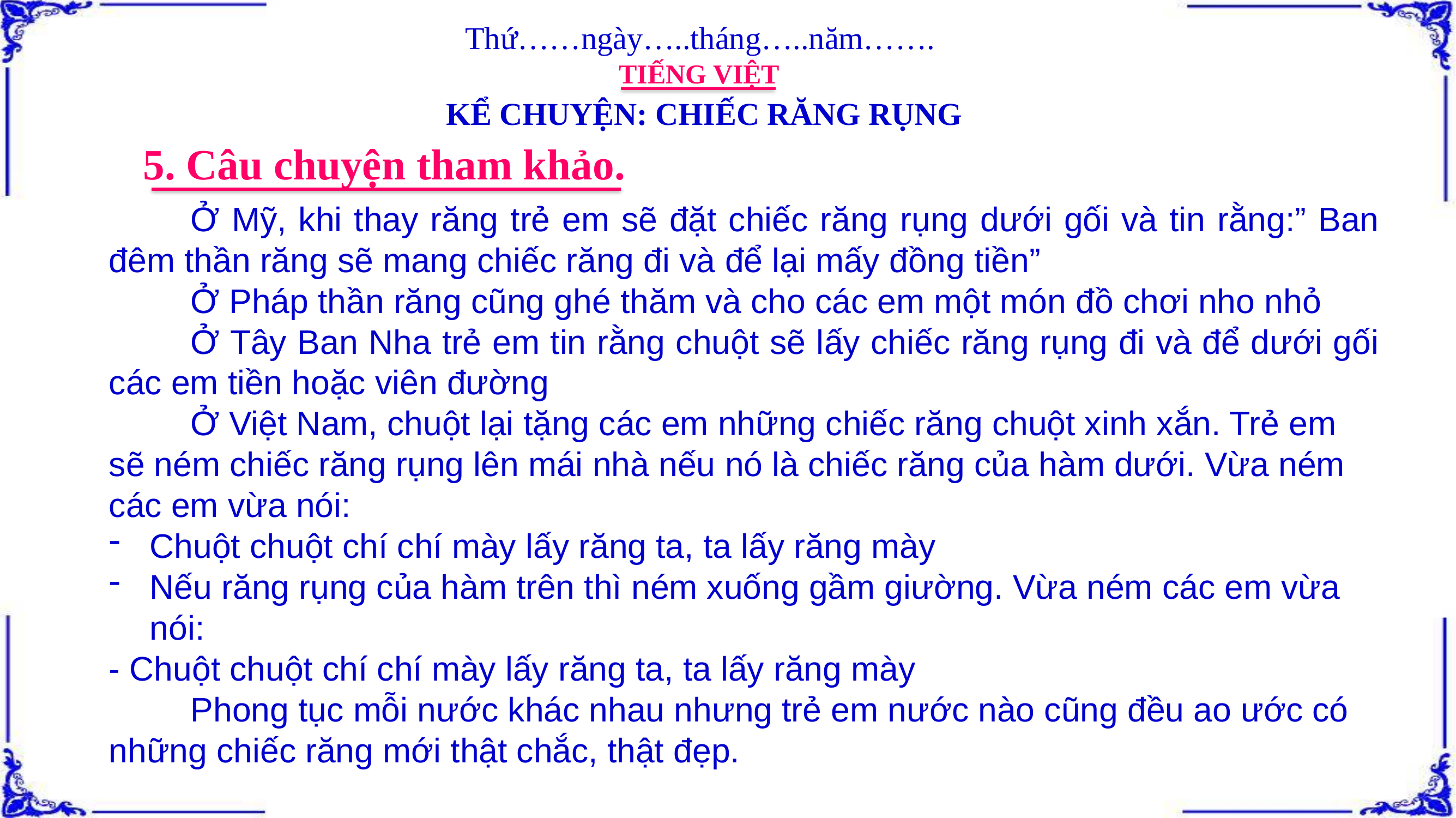

Thứ……ngày…..tháng…..năm…….
TIẾNG VIỆT
KỂ CHUYỆN: CHIẾC RĂNG RỤNG
5. Câu chuyện tham khảo.
	Ở Mỹ, khi thay răng trẻ em sẽ đặt chiếc răng rụng dưới gối và tin rằng:” Ban đêm thần răng sẽ mang chiếc răng đi và để lại mấy đồng tiền”
	Ở Pháp thần răng cũng ghé thăm và cho các em một món đồ chơi nho nhỏ
	Ở Tây Ban Nha trẻ em tin rằng chuột sẽ lấy chiếc răng rụng đi và để dưới gối các em tiền hoặc viên đường
	Ở Việt Nam, chuột lại tặng các em những chiếc răng chuột xinh xắn. Trẻ em sẽ ném chiếc răng rụng lên mái nhà nếu nó là chiếc răng của hàm dưới. Vừa ném các em vừa nói:
Chuột chuột chí chí mày lấy răng ta, ta lấy răng mày
Nếu răng rụng của hàm trên thì ném xuống gầm giường. Vừa ném các em vừa nói:
- Chuột chuột chí chí mày lấy răng ta, ta lấy răng mày
	Phong tục mỗi nước khác nhau nhưng trẻ em nước nào cũng đều ao ước có những chiếc răng mới thật chắc, thật đẹp.